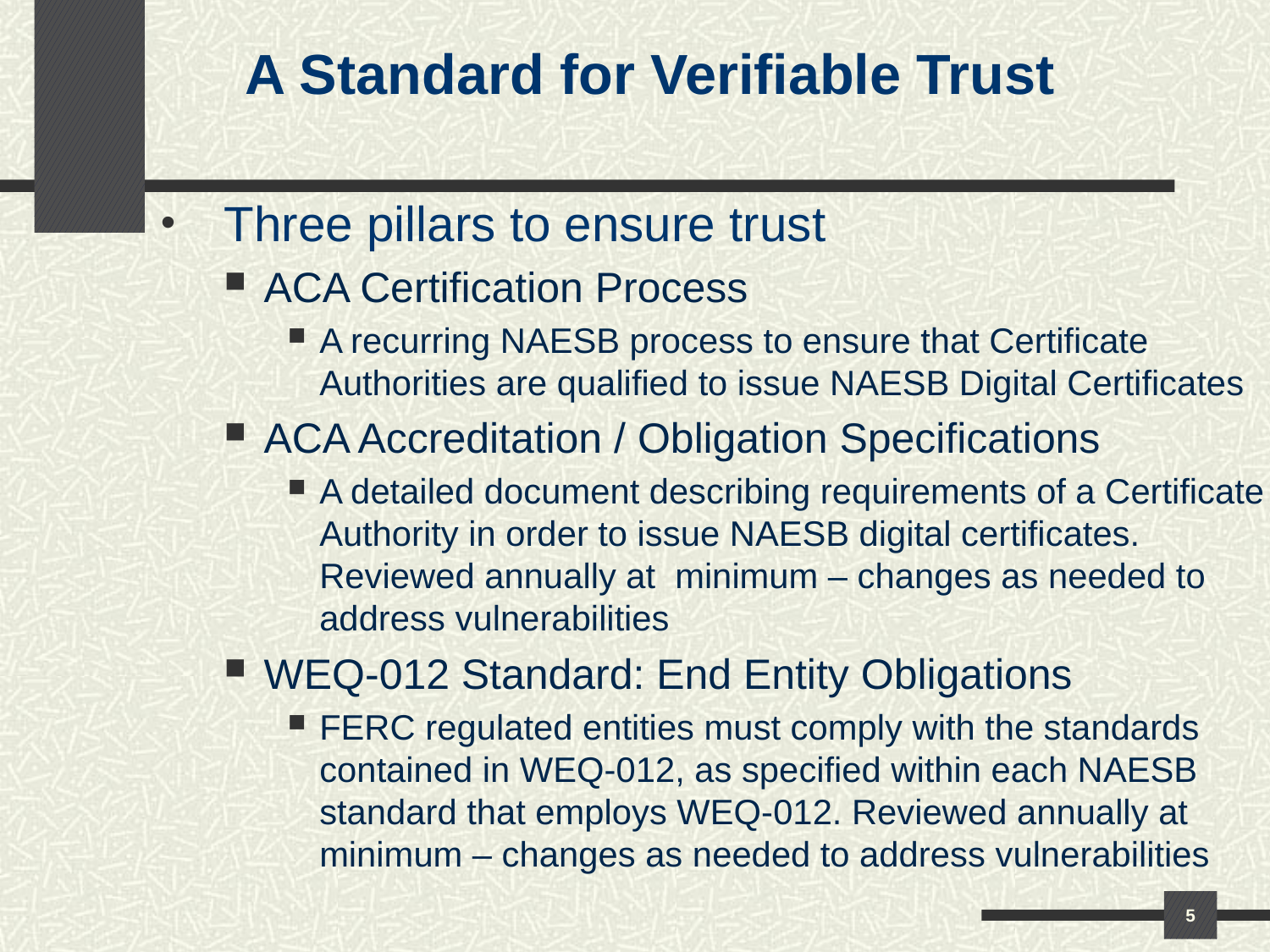

A Standard for Verifiable Trust
Three pillars to ensure trust
ACA Certification Process
A recurring NAESB process to ensure that Certificate Authorities are qualified to issue NAESB Digital Certificates
ACA Accreditation / Obligation Specifications
A detailed document describing requirements of a Certificate Authority in order to issue NAESB digital certificates. Reviewed annually at  minimum – changes as needed to address vulnerabilities
WEQ-012 Standard: End Entity Obligations
FERC regulated entities must comply with the standards contained in WEQ-012, as specified within each NAESB standard that employs WEQ-012. Reviewed annually at  minimum – changes as needed to address vulnerabilities
5